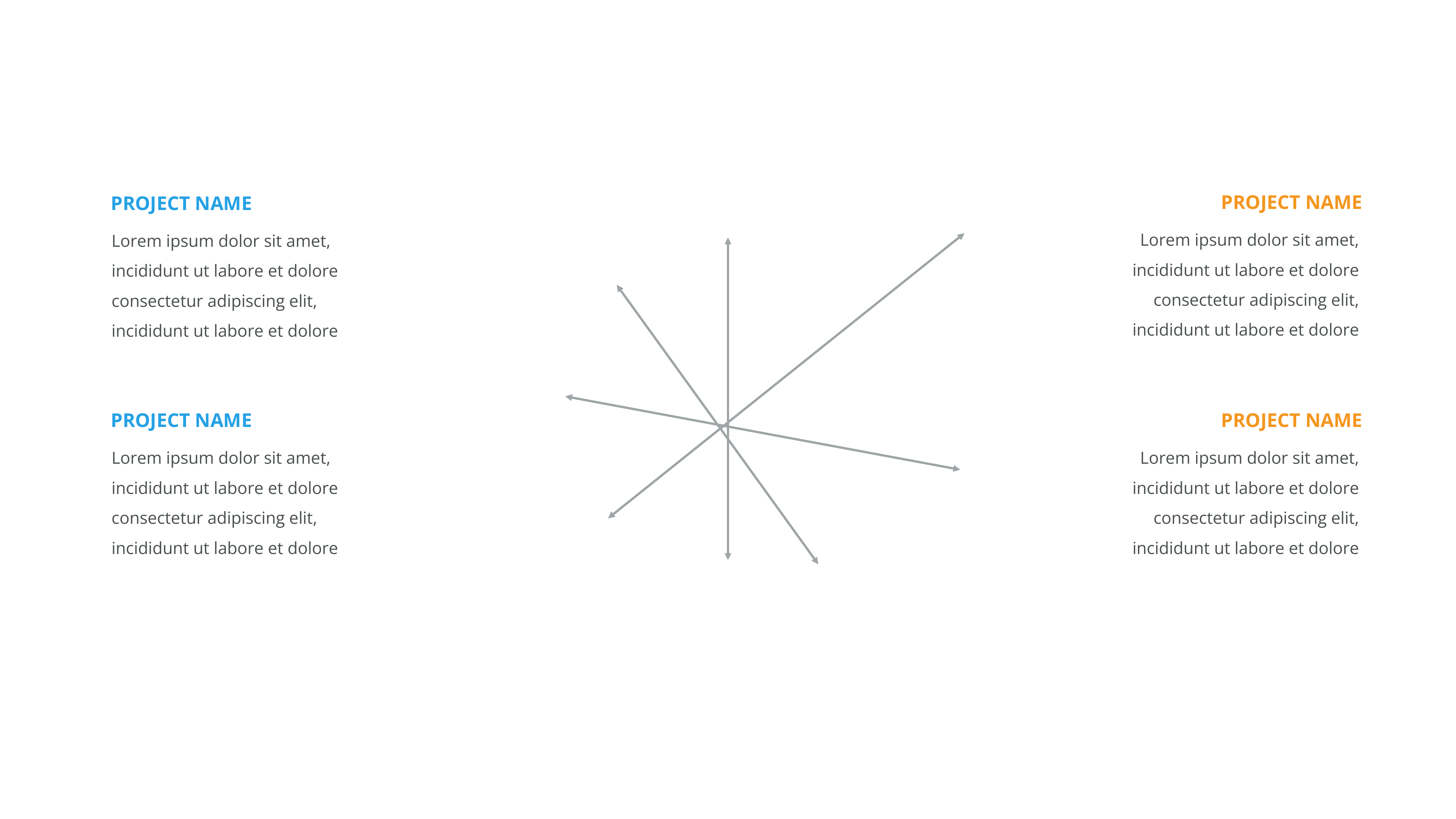

PROJECT NAME
Lorem ipsum dolor sit amet,
incididunt ut labore et dolore consectetur adipiscing elit, incididunt ut labore et dolore
PROJECT NAME
Lorem ipsum dolor sit amet,
incididunt ut labore et dolore consectetur adipiscing elit, incididunt ut labore et dolore

PROJECT NAME
Lorem ipsum dolor sit amet,
incididunt ut labore et dolore consectetur adipiscing elit, incididunt ut labore et dolore
PROJECT NAME
Lorem ipsum dolor sit amet,
incididunt ut labore et dolore consectetur adipiscing elit, incididunt ut labore et dolore